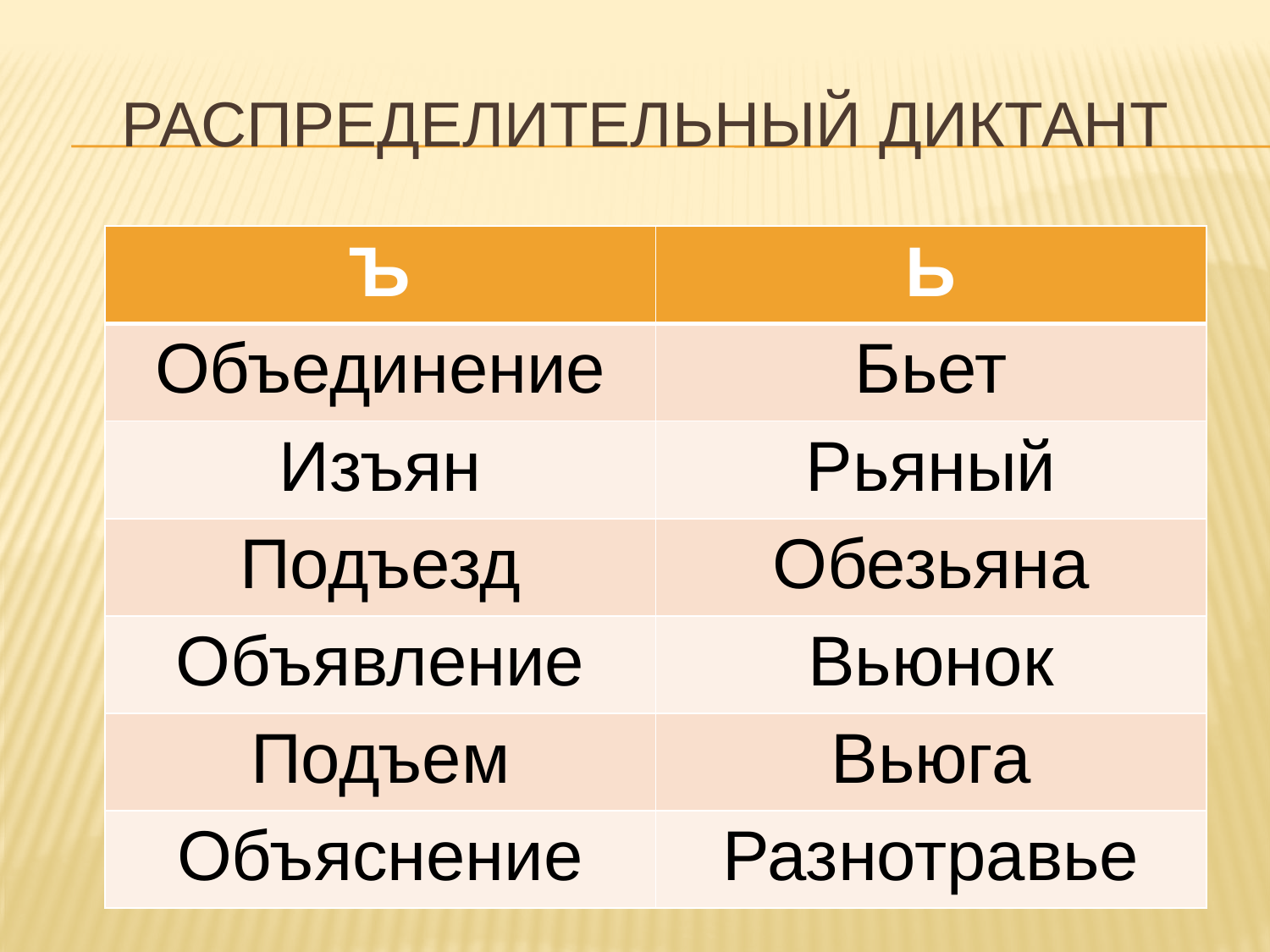

# Распределительный диктант
| Ъ | Ь |
| --- | --- |
| Объединение | Бьет |
| Изъян | Рьяный |
| Подъезд | Обезьяна |
| Объявление | Вьюнок |
| Подъем | Вьюга |
| Объяснение | Разнотравье |